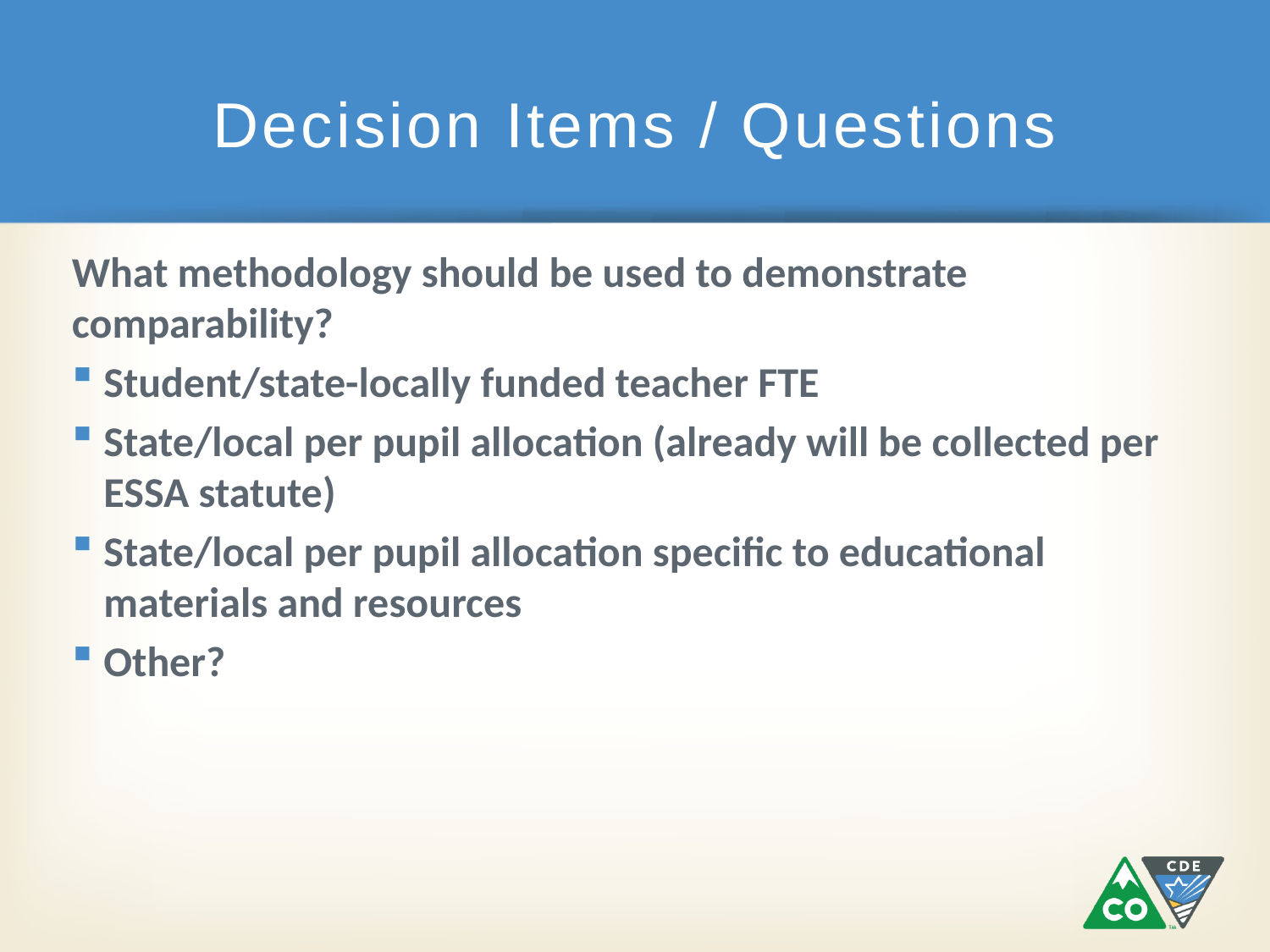

# Decision Items / Questions
What methodology should be used to demonstrate comparability?
Student/state-locally funded teacher FTE
State/local per pupil allocation (already will be collected per ESSA statute)
State/local per pupil allocation specific to educational materials and resources
Other?